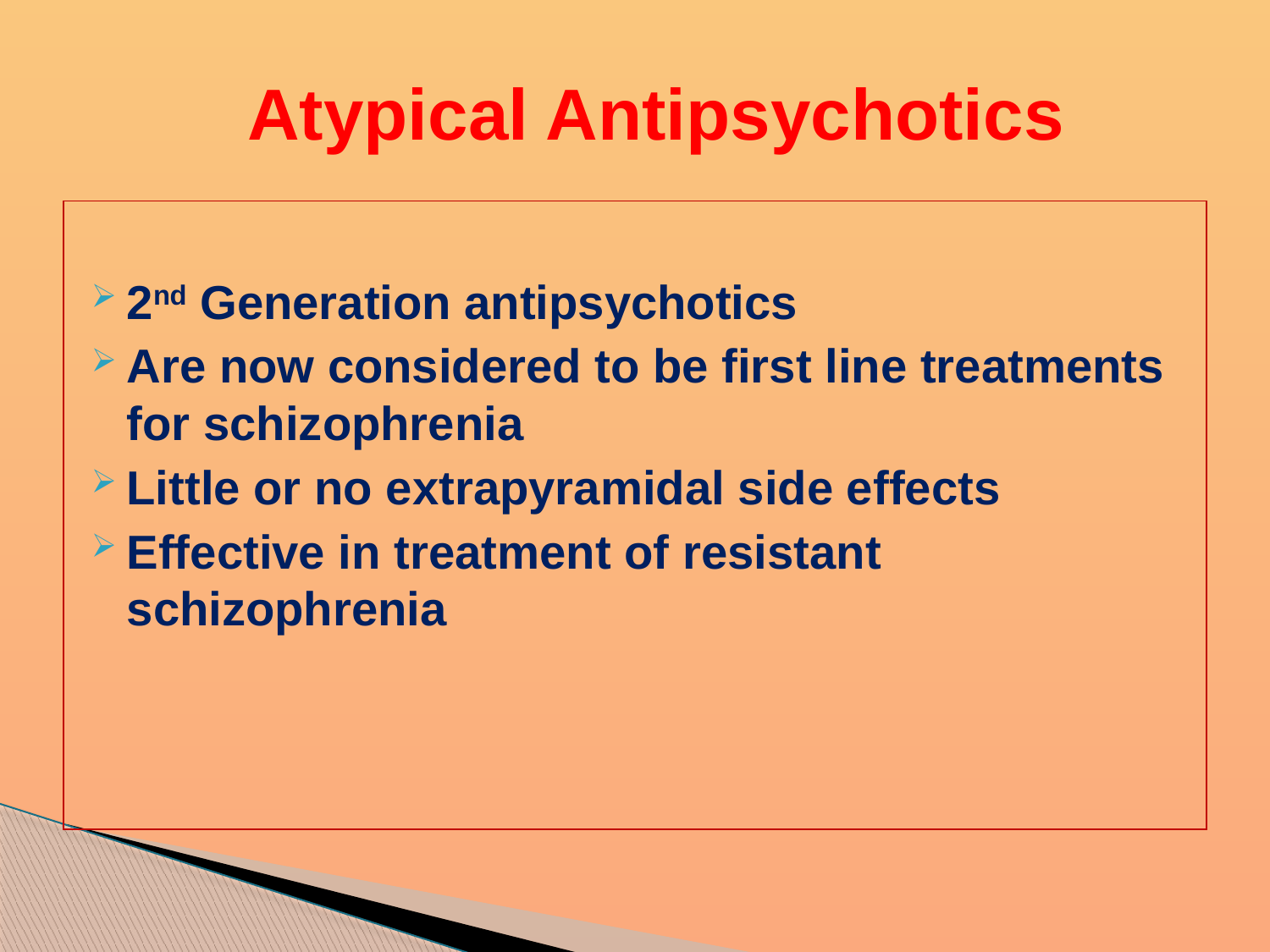

# Atypical Antipsychotics

2nd Generation antipsychotics
Are now considered to be first line treatments for schizophrenia
Little or no extrapyramidal side effects
Effective in treatment of resistant schizophrenia